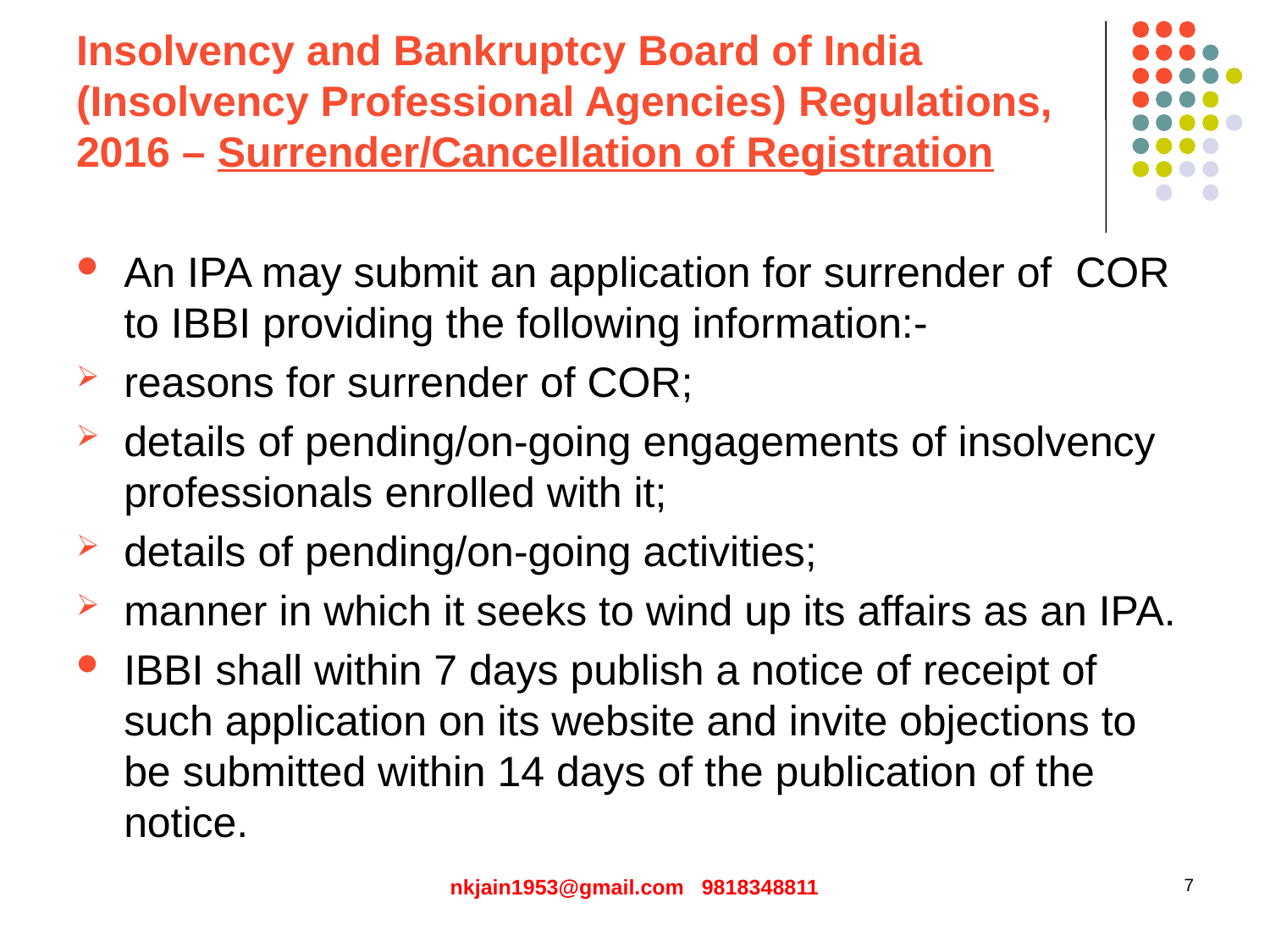

# Insolvency and Bankruptcy Board of India (Insolvency Professional Agencies) Regulations, 2016 – Surrender/Cancellation of Registration
An IPA may submit an application for surrender of  COR to IBBI providing the following information:-
reasons for surrender of COR;
details of pending/on-going engagements of insolvency professionals enrolled with it;
details of pending/on-going activities;
manner in which it seeks to wind up its affairs as an IPA.
IBBI shall within 7 days publish a notice of receipt of such application on its website and invite objections to be submitted within 14 days of the publication of the notice.

nkjain1953@gmail.com   9818348811
7